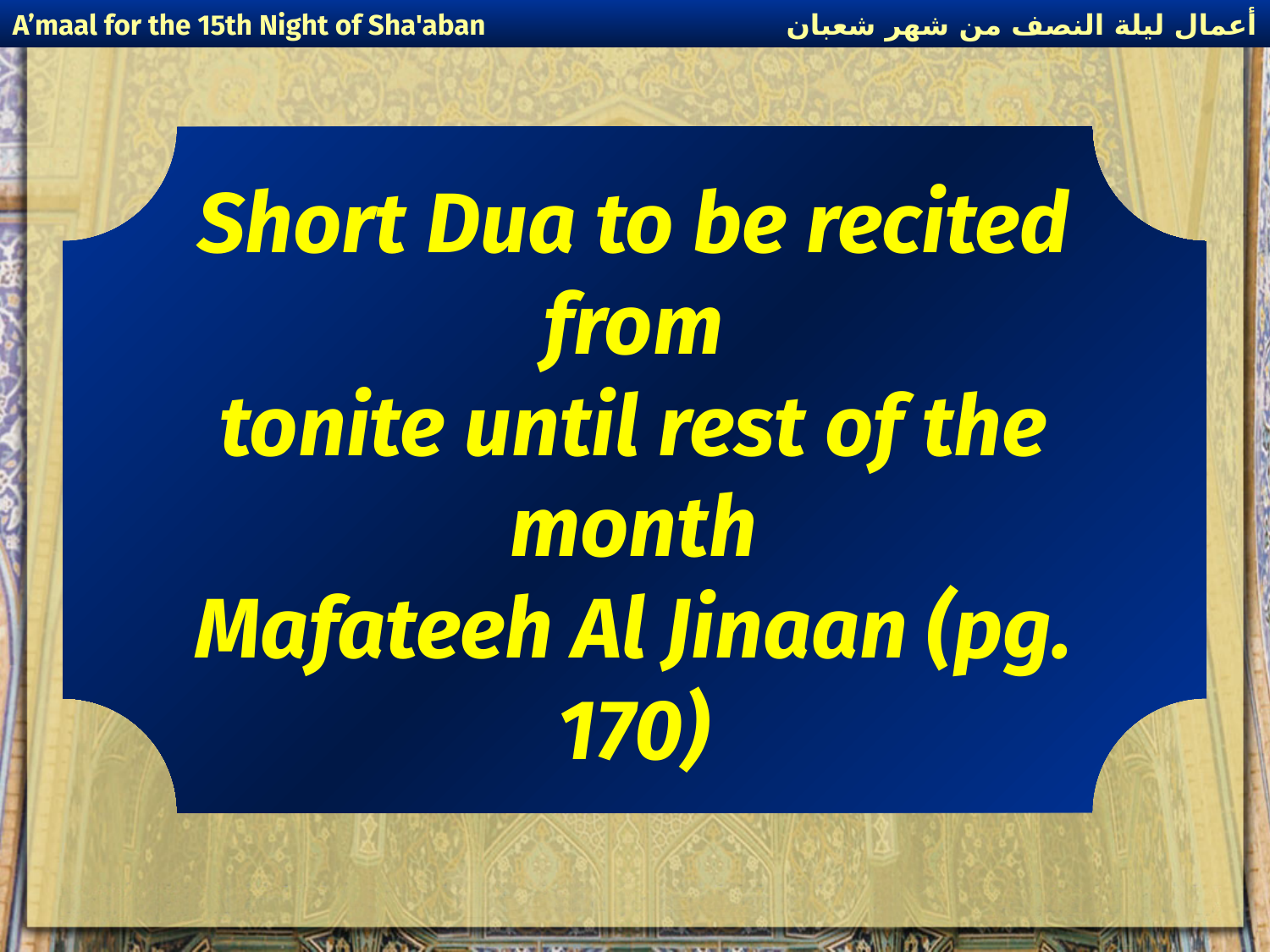

أعمال ليلة النصف من شهر شعبان
A’maal for the 15th Night of Sha'aban

Short Dua to be recited from
tonite until rest of the month
Mafateeh Al Jinaan (pg. 170)